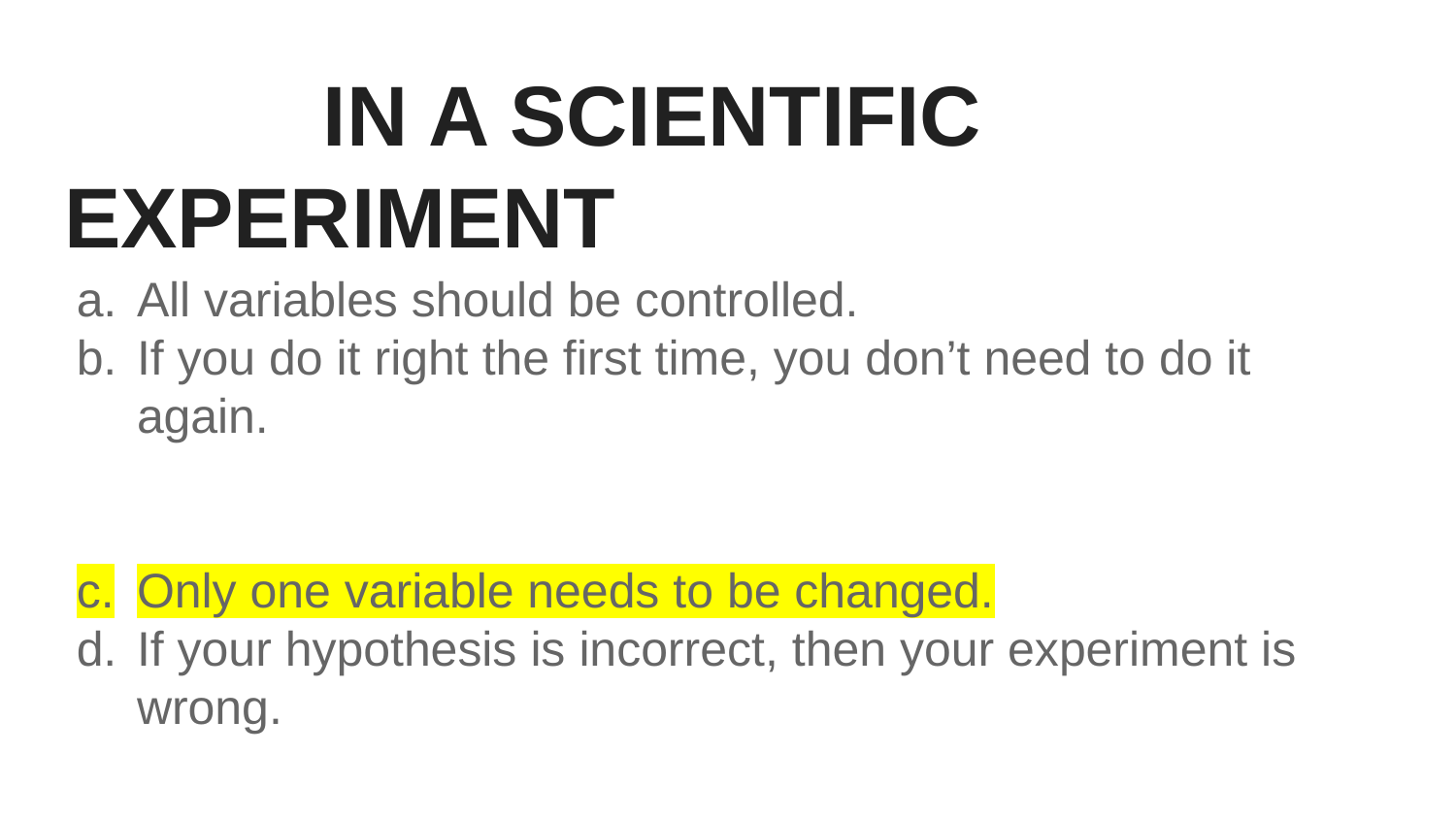

# IN A SCIENTIFIC EXPERIMENT
All variables should be controlled.
If you do it right the first time, you don’t need to do it again.
Only one variable needs to be changed.
If your hypothesis is incorrect, then your experiment is wrong.